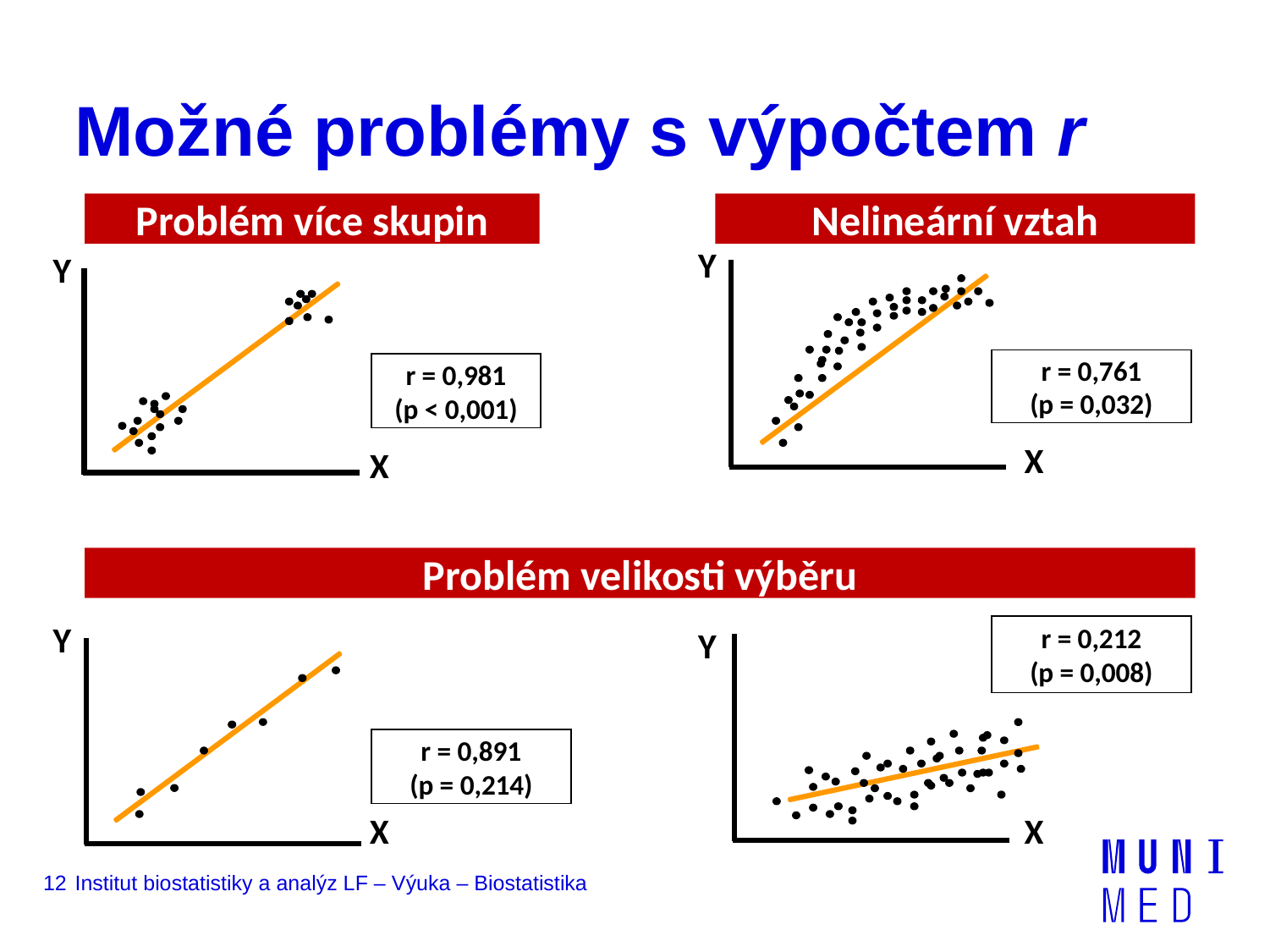

# Možné problémy s výpočtem r
Problém více skupin
Nelineární vztah

Y
Y

r = 0,761
(p = 0,032)
r = 0,981
(p < 0,001)

X

X

Problém velikosti výběru
r = 0,212
(p = 0,008)
Y
Y

r = 0,891
(p = 0,214)

X
X

12
Institut biostatistiky a analýz LF – Výuka – Biostatistika